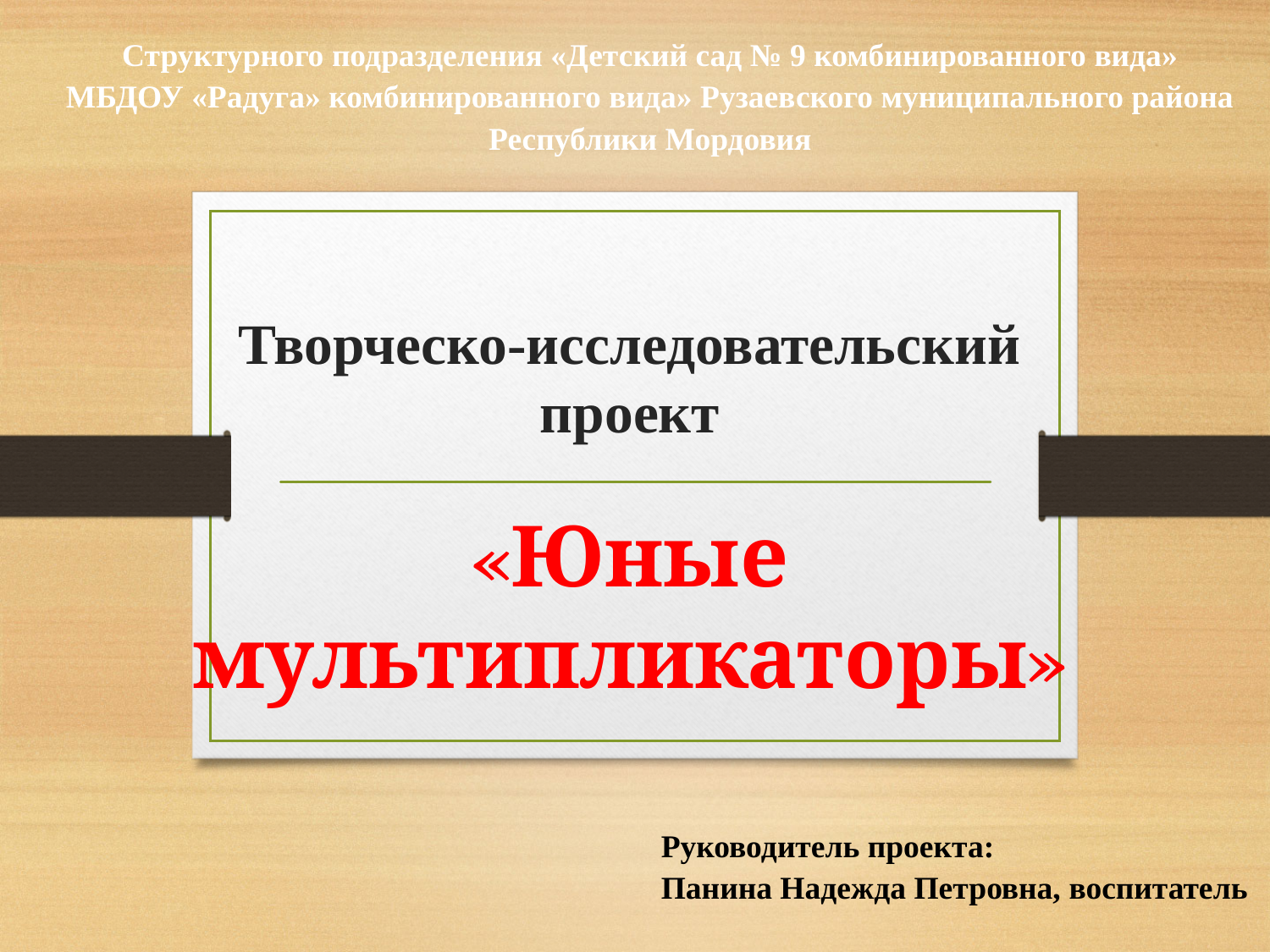

Структурного подразделения «Детский сад № 9 комбинированного вида»
МБДОУ «Радуга» комбинированного вида» Рузаевского муниципального района
Республики Мордовия
# Творческо-исследовательский проект
«Юные мультипликаторы»
Руководитель проекта:
Панина Надежда Петровна, воспитатель